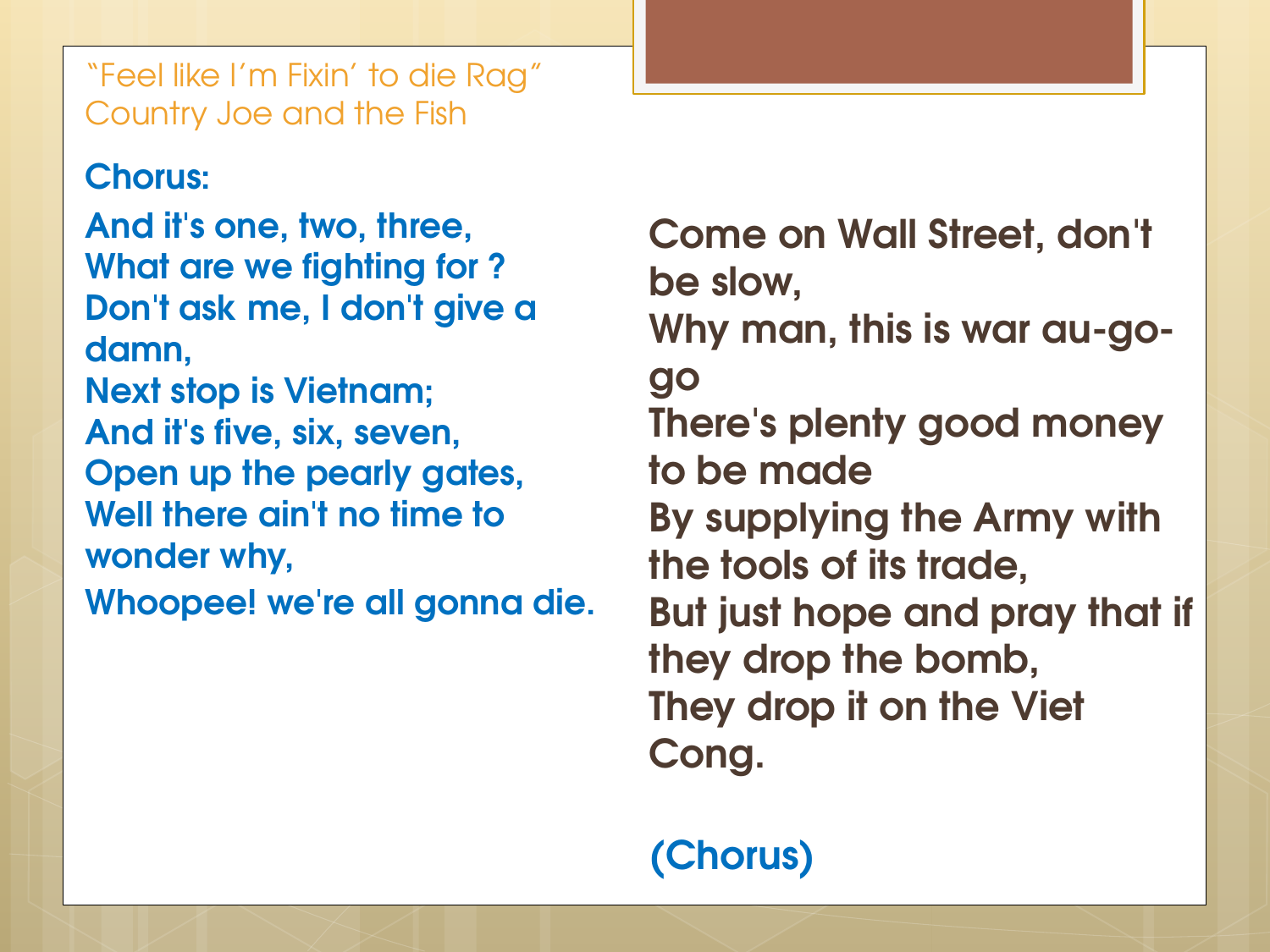

# “Feel like I’m Fixin’ to die Rag” Country Joe and the Fish
Chorus:
And it's one, two, three,
What are we fighting for ?
Don't ask me, I don't give a damn,
Next stop is Vietnam;
And it's five, six, seven,
Open up the pearly gates,
Well there ain't no time to wonder why,
Whoopee! we're all gonna die.

Come on Wall Street, don't be slow,
Why man, this is war au-go-go
There's plenty good money to be made
By supplying the Army with the tools of its trade,
But just hope and pray that if they drop the bomb,
They drop it on the Viet Cong.
(Chorus)